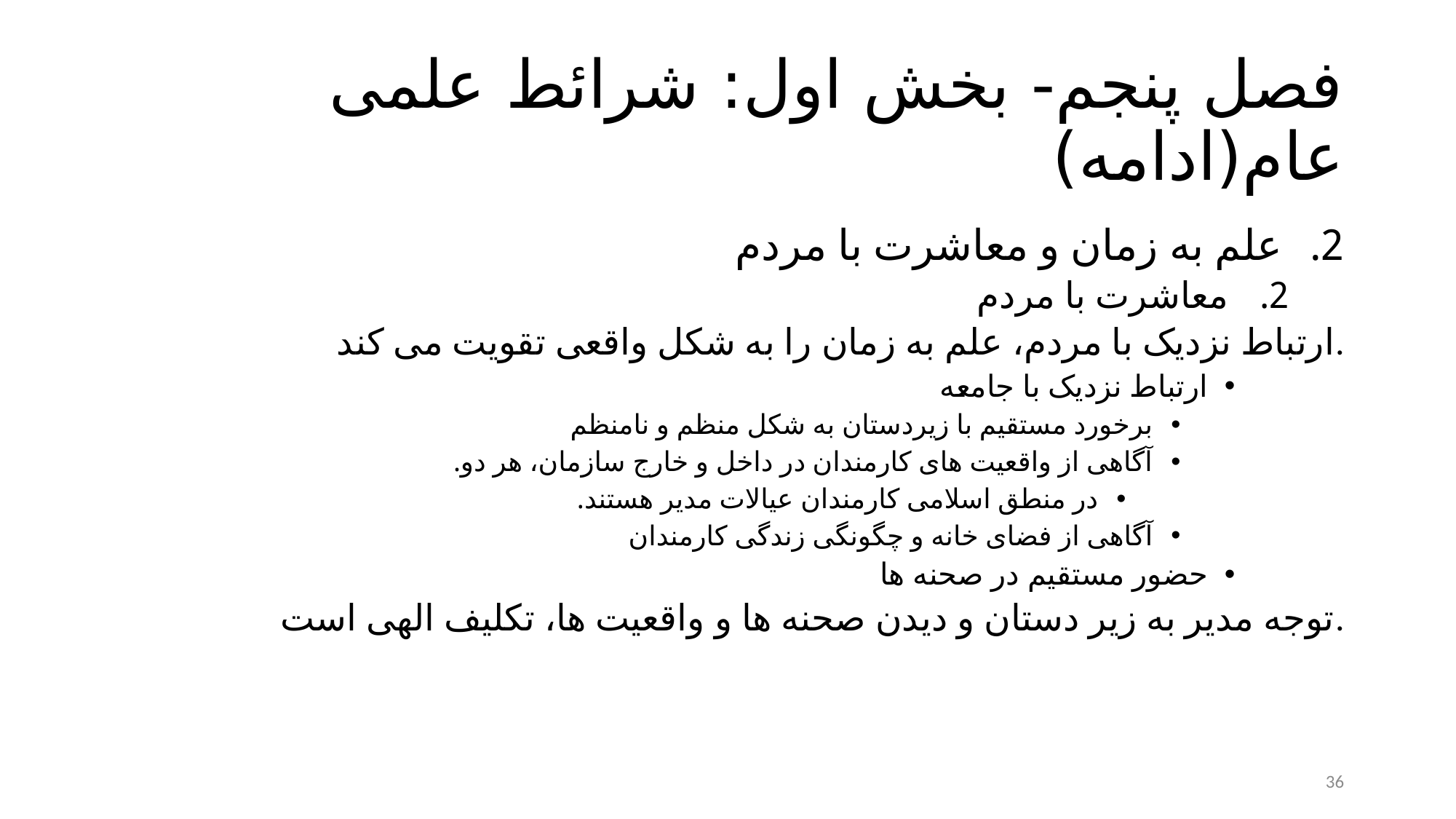

# فصل پنجم- بخش اول: شرائط علمی عام(ادامه)
علم به زمان و معاشرت با مردم
معاشرت با مردم
ارتباط نزدیک با مردم، علم به زمان را به شکل واقعی تقویت می کند.
ارتباط نزدیک با جامعه
برخورد مستقیم با زیردستان به شکل منظم و نامنظم
آگاهی از واقعیت های کارمندان در داخل و خارج سازمان، هر دو.
در منطق اسلامی کارمندان عیالات مدیر هستند.
آگاهی از فضای خانه و چگونگی زندگی کارمندان
حضور مستقیم در صحنه ها
توجه مدیر به زیر دستان و دیدن صحنه ها و واقعیت ها، تکلیف الهی است.
36